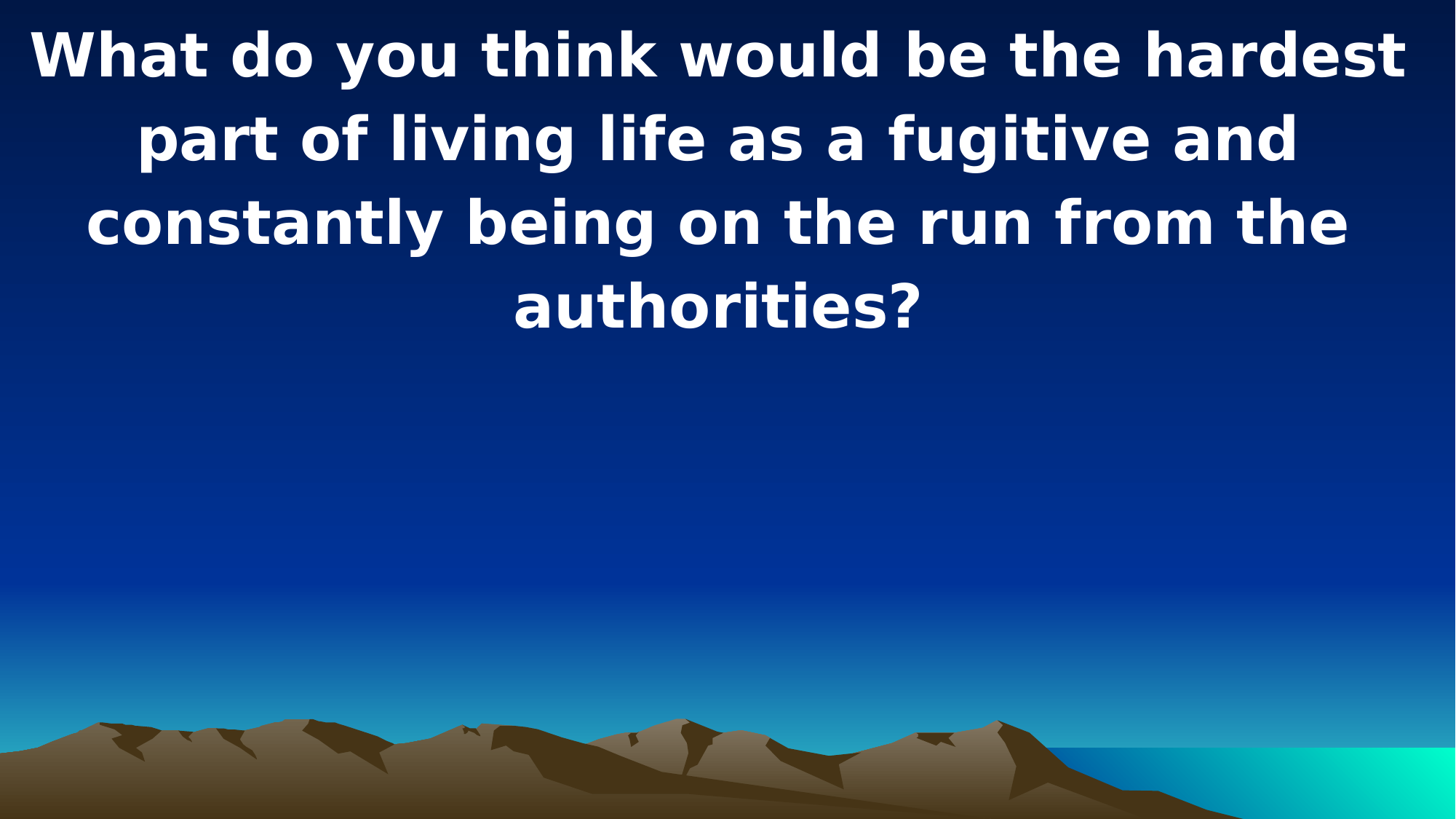

What do you think would be the hardest part of living life as a fugitive and constantly being on the run from the authorities?